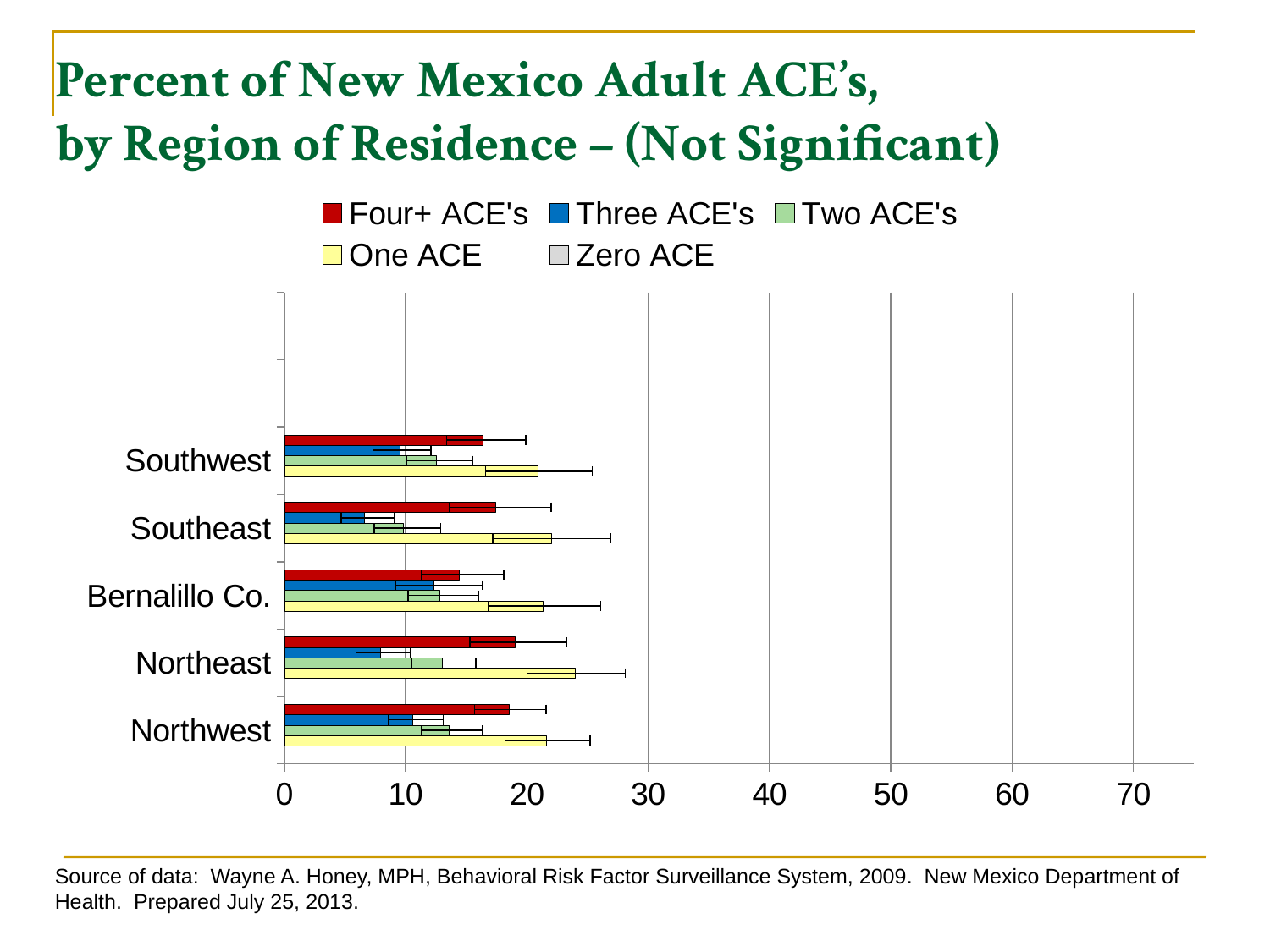

# Percent of New Mexico Adult ACE’s, by Region of Residence – (Not Significant)

### Chart

| Category | Zero ACE | One ACE | Two ACE's | Three ACE's | Four+ ACE's |
|---|---|---|---|---|---|
| Northwest | 35.7 | 21.6 | 13.6 | 10.6 | 18.5 |
| Northeast | 36.2 | 24.0 | 13.0 | 7.9 | 19.0 |
| Bernalillo Co. | 39.2 | 21.3 | 12.8 | 12.3 | 14.4 |
| Southeast | 44.2 | 22.0 | 9.8 | 6.6 | 17.4 |
| Southwest | 40.7 | 20.9 | 12.5 | 9.5 | 16.4 |
Source of data:  Wayne A. Honey, MPH, Behavioral Risk Factor Surveillance System, 2009.  New Mexico Department of Health.  Prepared July 25, 2013.